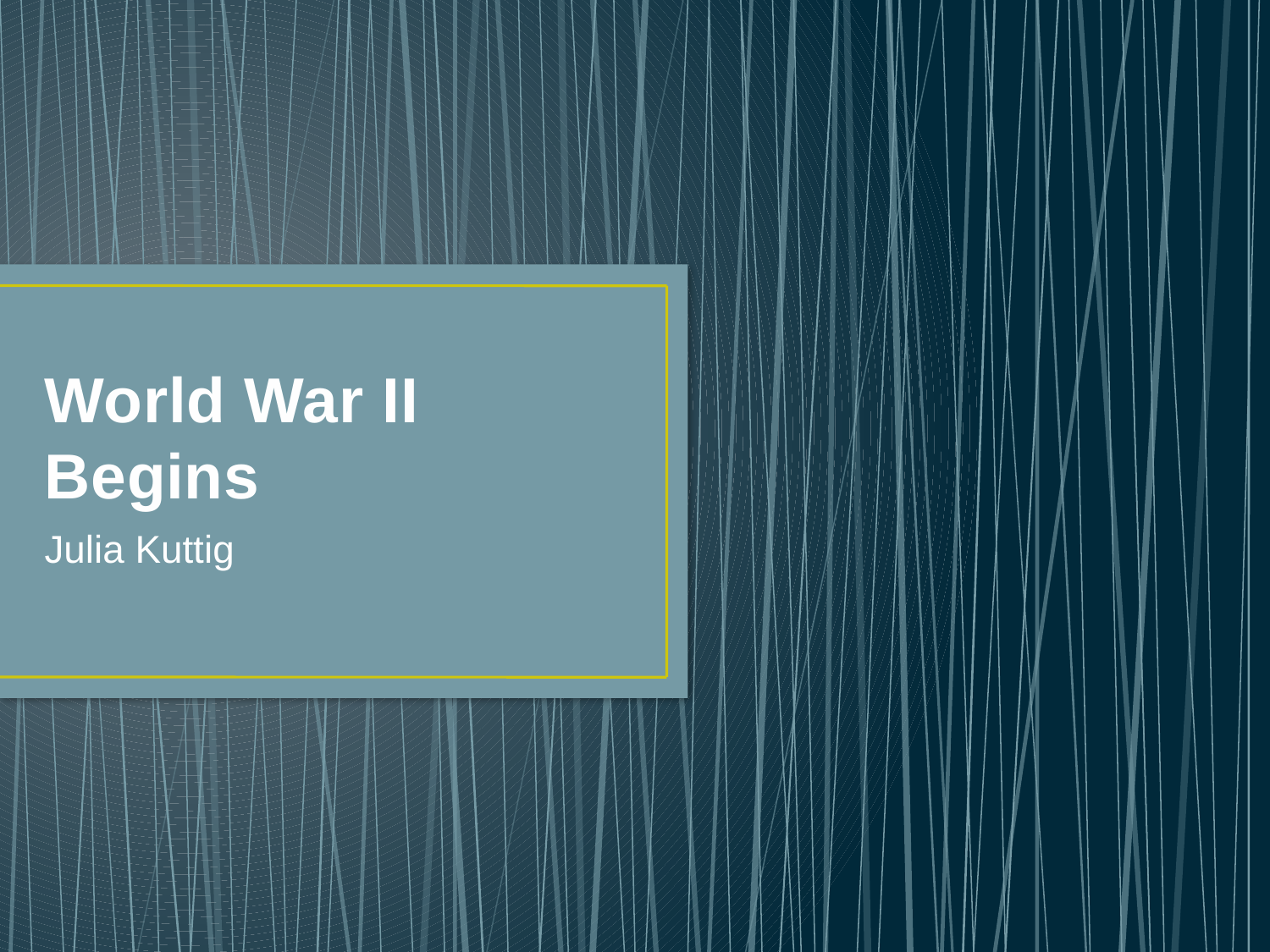

# World War II Begins
Julia Kuttig